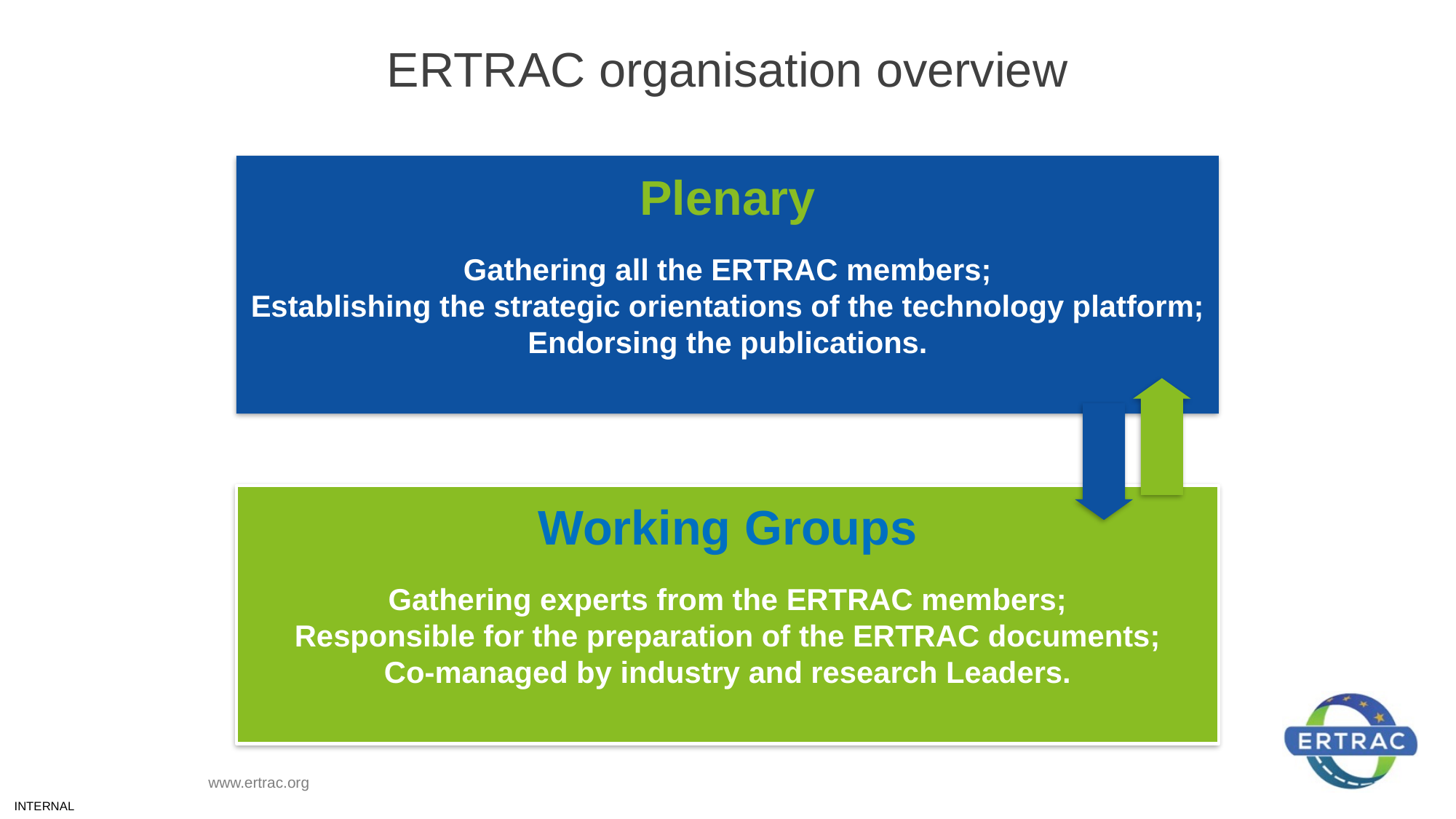

# ERTRAC organisation overview
Plenary

Gathering all the ERTRAC members;
Establishing the strategic orientations of the technology platform;
Endorsing the publications.

Working Groups

Gathering experts from the ERTRAC members;
Responsible for the preparation of the ERTRAC documents;
Co-managed by industry and research Leaders.